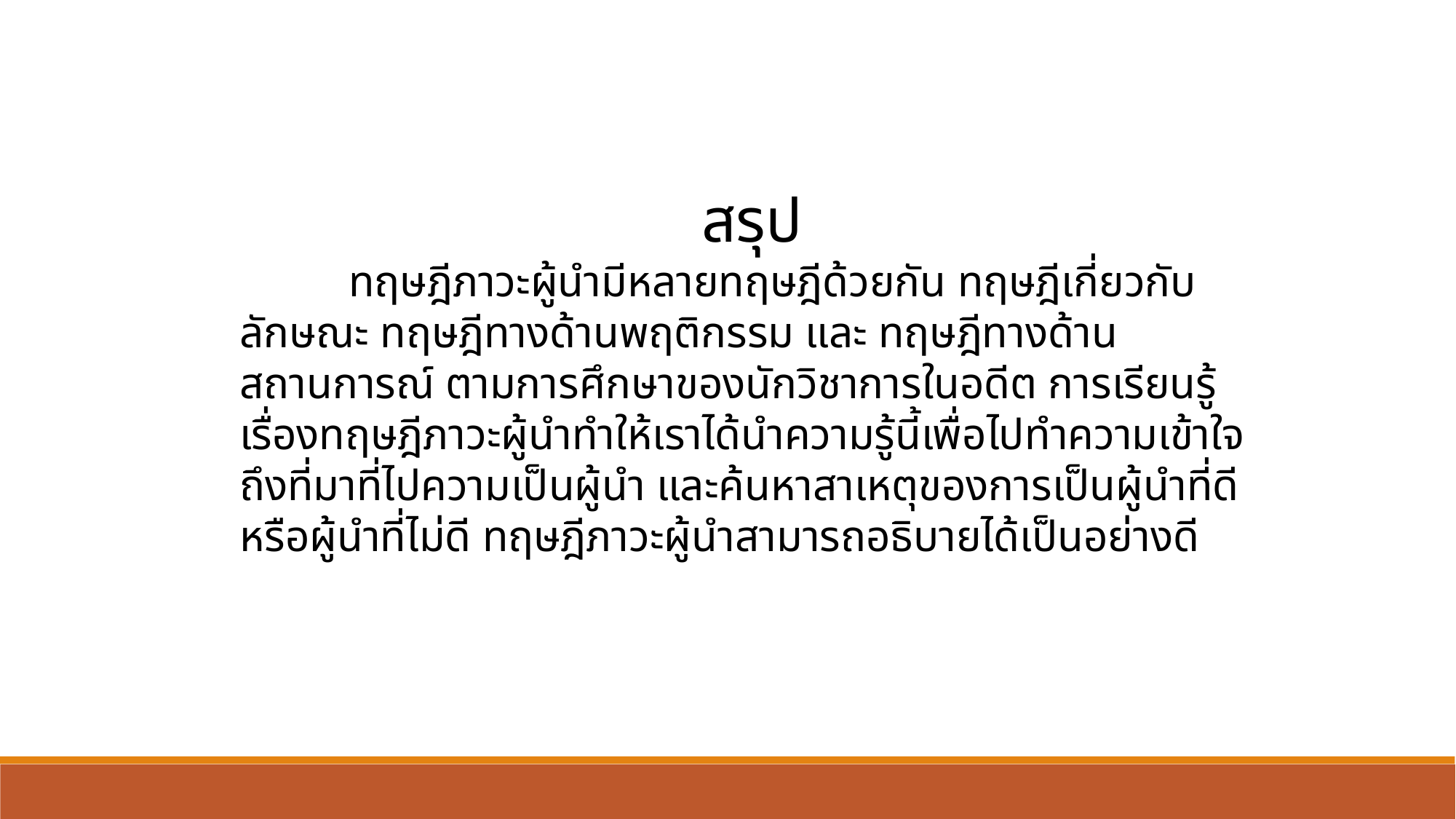

สรุป
	ทฤษฎีภาวะผู้นำมีหลายทฤษฎีด้วยกัน ทฤษฎีเกี่ยวกับลักษณะ ทฤษฎีทางด้านพฤติกรรม และ ทฤษฎีทางด้านสถานการณ์ ตามการศึกษาของนักวิชาการในอดีต การเรียนรู้เรื่องทฤษฎีภาวะผู้นำทำให้เราได้นำความรู้นี้เพื่อไปทำความเข้าใจถึงที่มาที่ไปความเป็นผู้นำ และค้นหาสาเหตุของการเป็นผู้นําที่ดี หรือผู้นำที่ไม่ดี ทฤษฎีภาวะผู้นำสามารถอธิบายได้เป็นอย่างดี